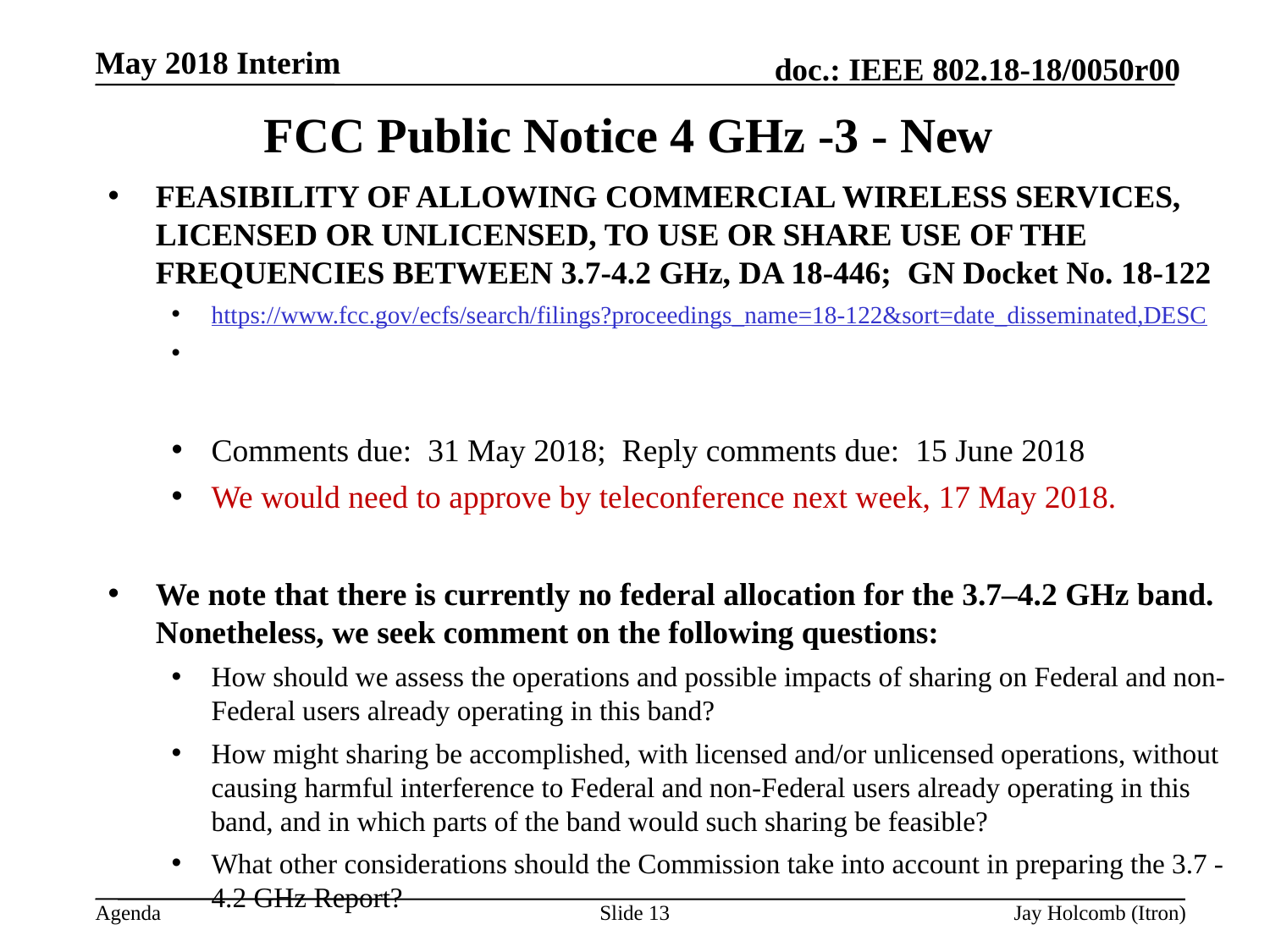

May 2018 Interim
# FCC Public Notice 4 GHz -3 - New
FEASIBILITY OF ALLOWING COMMERCIAL WIRELESS SERVICES, LICENSED OR UNLICENSED, TO USE OR SHARE USE OF THE FREQUENCIES BETWEEN 3.7-4.2 GHz, DA 18-446;  GN Docket No. 18-122
https://www.fcc.gov/ecfs/search/filings?proceedings_name=18-122&sort=date_disseminated,DESC
https://mentor.ieee.org/802.18/dcn/18/18-18-0049-00-0000-fcc-pn-expanding-flexible-use-of-3-7-4-2-ghz-band-gn-18-122-da-18-446.pdf
Comments due:  31 May 2018;  Reply comments due:  15 June 2018
We would need to approve by teleconference next week, 17 May 2018.

We note that there is currently no federal allocation for the 3.7–4.2 GHz band. Nonetheless, we seek comment on the following questions:
How should we assess the operations and possible impacts of sharing on Federal and non-Federal users already operating in this band?
How might sharing be accomplished, with licensed and/or unlicensed operations, without causing harmful interference to Federal and non-Federal users already operating in this band, and in which parts of the band would such sharing be feasible?
What other considerations should the Commission take into account in preparing the 3.7 - 4.2 GHz Report?
Slide 13
Jay Holcomb (Itron)